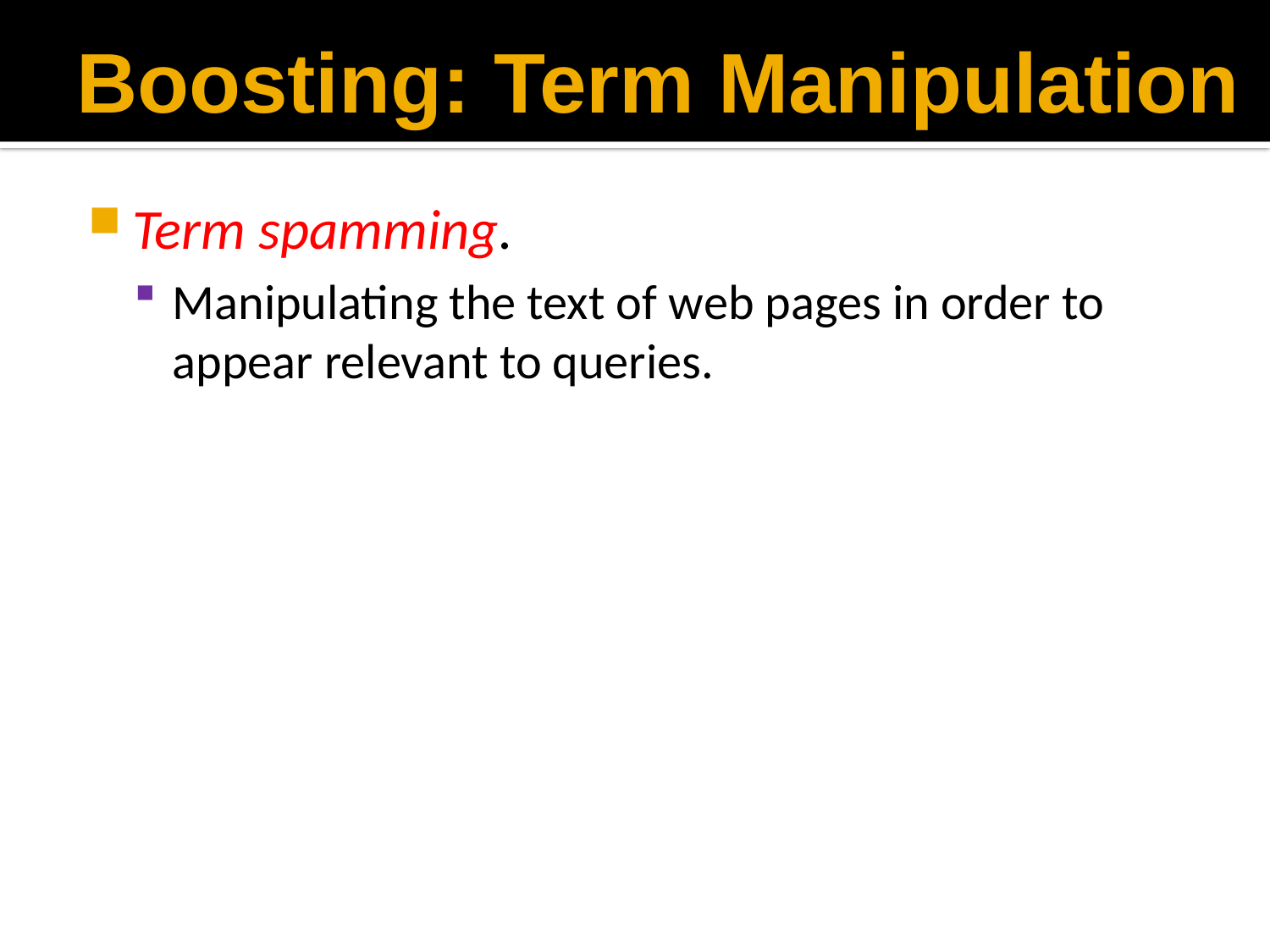

# Boosting: Term Manipulation
Term spamming.
Manipulating the text of web pages in order to appear relevant to queries.